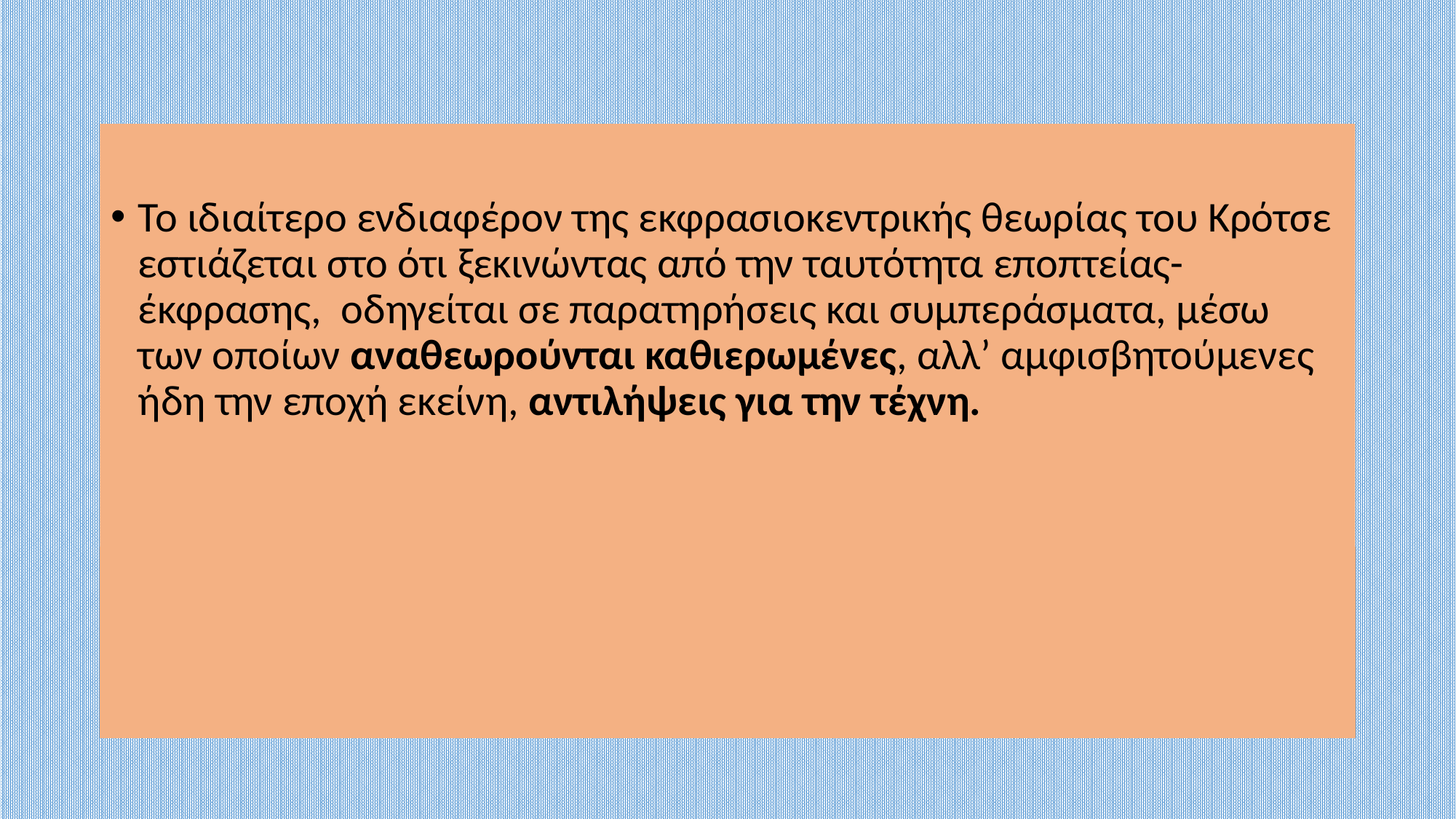

Το ιδιαίτερο ενδιαφέρον της εκφρασιοκεντρικής θεωρίας του Κρότσε εστιάζεται στο ότι ξεκινώντας από την ταυτότητα εποπτείας-έκφρασης,  οδηγείται σε παρατηρήσεις και συμπεράσματα, μέσω των οποίων αναθεωρούνται καθιερωμένες, αλλ’ αμφισβητούμενες ήδη την εποχή εκείνη, αντιλήψεις για την τέχνη.